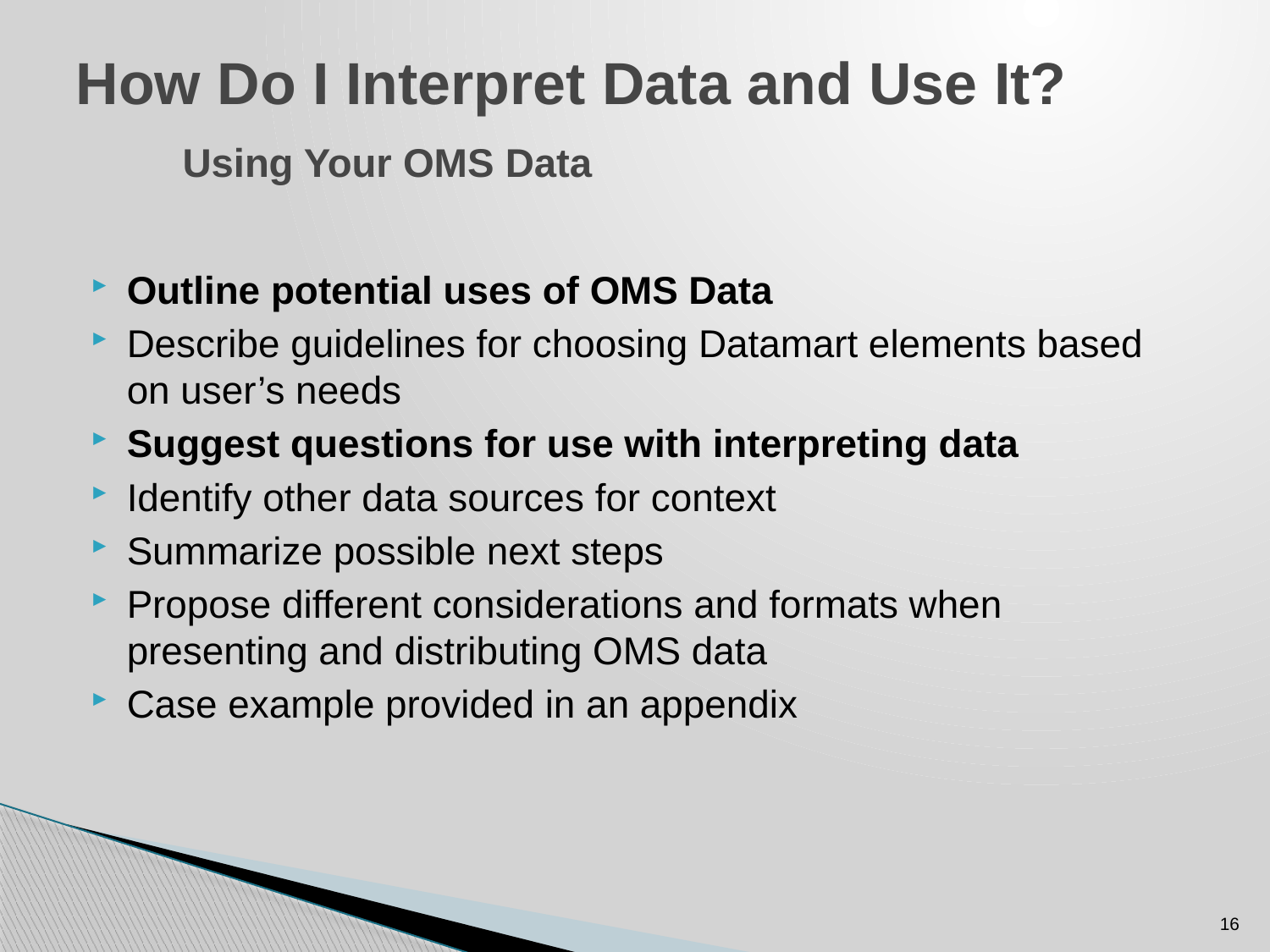

# How Do I Interpret Data and Use It? Using Your OMS Data

Outline potential uses of OMS Data
Describe guidelines for choosing Datamart elements based on user’s needs
Suggest questions for use with interpreting data
Identify other data sources for context
Summarize possible next steps
Propose different considerations and formats when presenting and distributing OMS data
Case example provided in an appendix

16